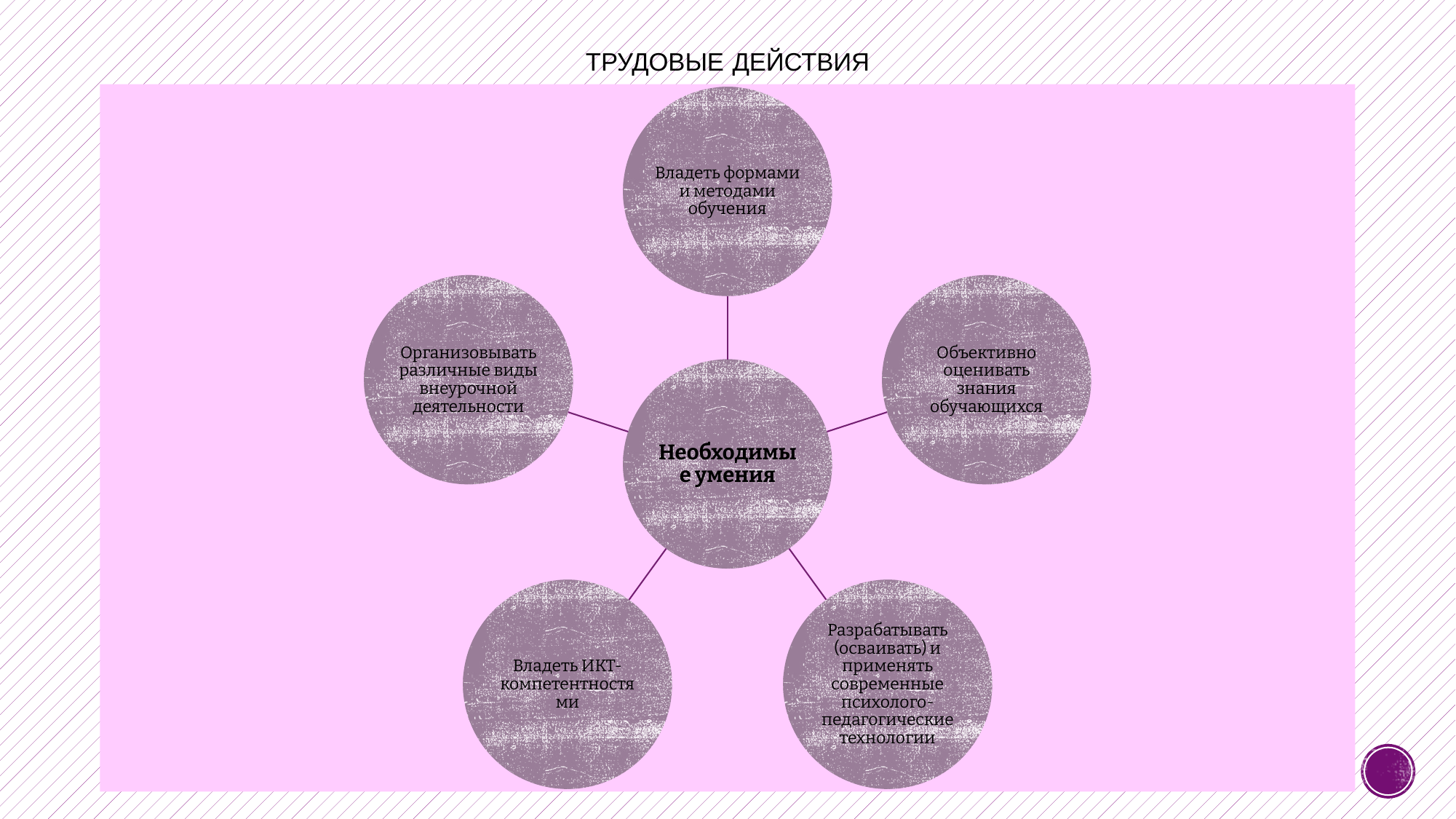

# Трудовые действия
Необходимые умения

Владеть формами и методами обучения

Объективно оценивать знания обучающихся

Разрабатывать (осваивать) и применять современные психолого-педагогические технологии

Владеть ИКТ-компетентностями

Организовывать различные виды внеурочной деятельности